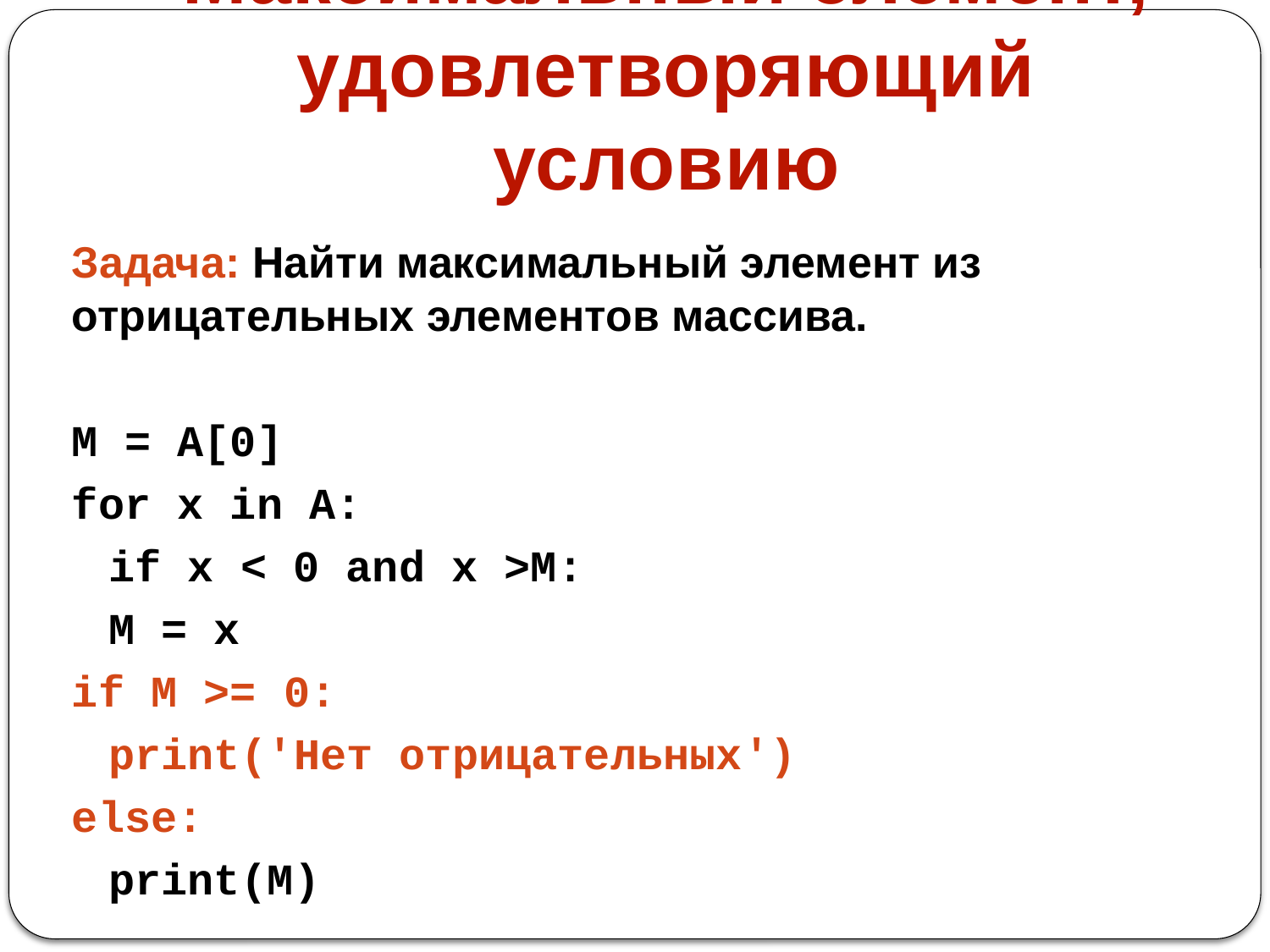

# Максимальный элемент, удовлетворяющий условию
Задача: Найти максимальный элемент из отрицательных элементов массива.

M = A[0]
for x in A:
	if x < 0 and x >M:
		M = x
if M >= 0:
	print('Нет отрицательных')
else:
	print(M)